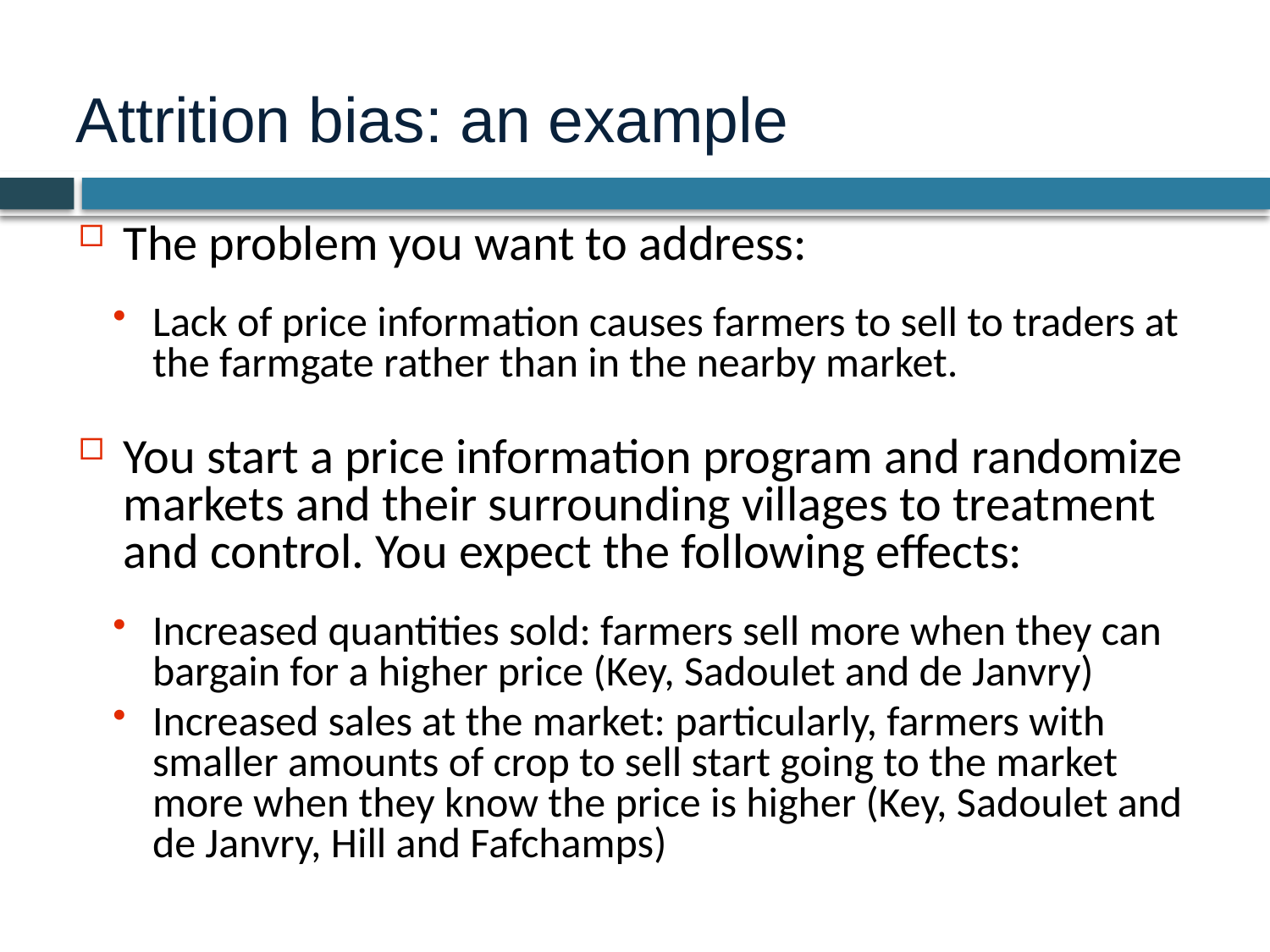

# Attrition bias: an example
The problem you want to address:
Lack of price information causes farmers to sell to traders at the farmgate rather than in the nearby market.

You start a price information program and randomize markets and their surrounding villages to treatment and control. You expect the following effects:
Increased quantities sold: farmers sell more when they can bargain for a higher price (Key, Sadoulet and de Janvry)
Increased sales at the market: particularly, farmers with smaller amounts of crop to sell start going to the market more when they know the price is higher (Key, Sadoulet and de Janvry, Hill and Fafchamps)